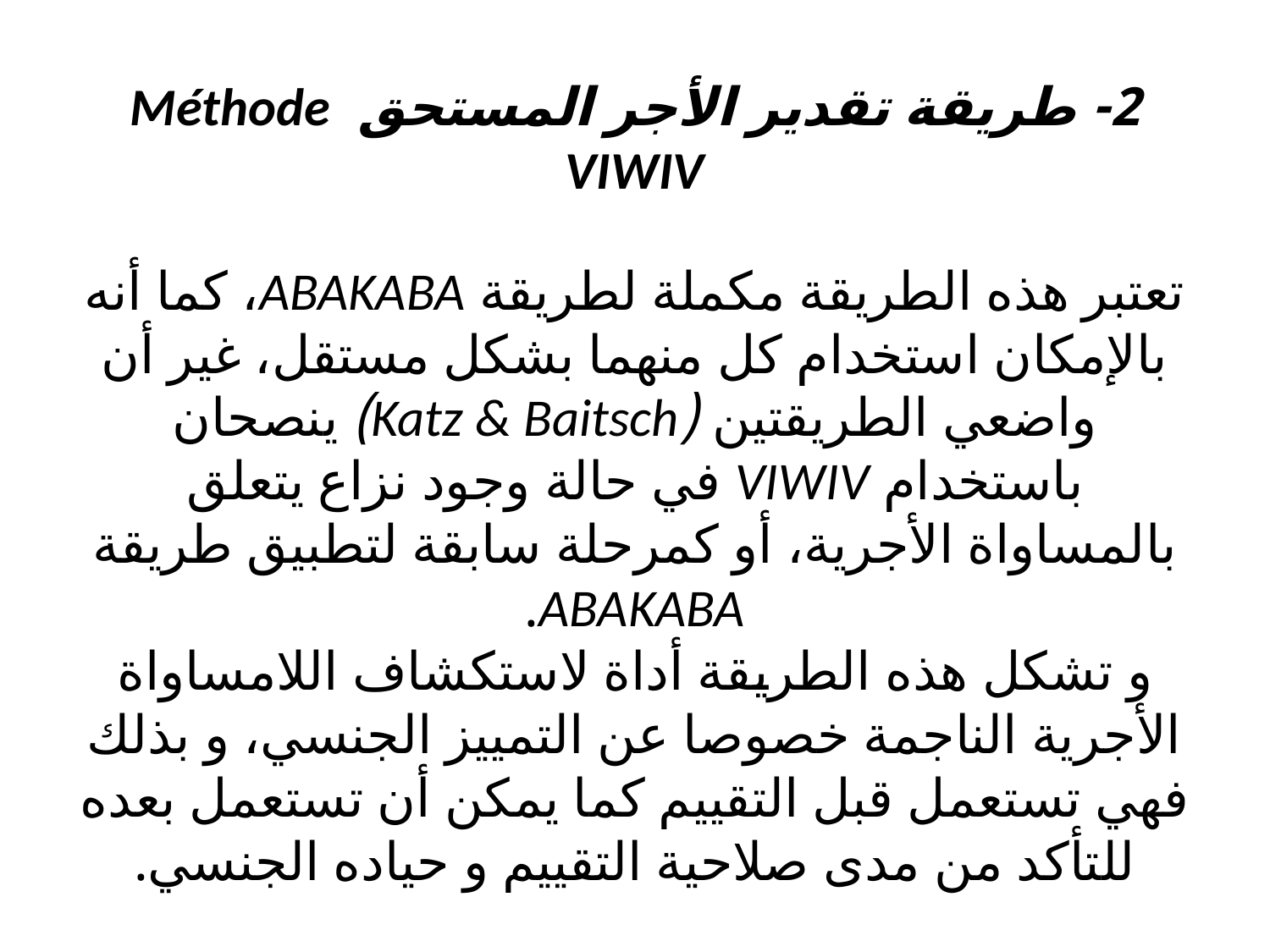

# 2- طريقة تقدير الأجر المستحق  Méthode VIWIV تعتبر هذه الطريقة مكملة لطريقة ABAKABA، كما أنه بالإمكان استخدام كل منهما بشكل مستقل، غير أن واضعي الطريقتين (Katz & Baitsch) ينصحان باستخدام VIWIV في حالة وجود نزاع يتعلق بالمساواة الأجرية، أو كمرحلة سابقة لتطبيق طريقة ABAKABA. و تشكل هذه الطريقة أداة لاستكشاف اللامساواة الأجرية الناجمة خصوصا عن التمييز الجنسي، و بذلك فهي تستعمل قبل التقييم كما يمكن أن تستعمل بعده للتأكد من مدى صلاحية التقييم و حياده الجنسي.